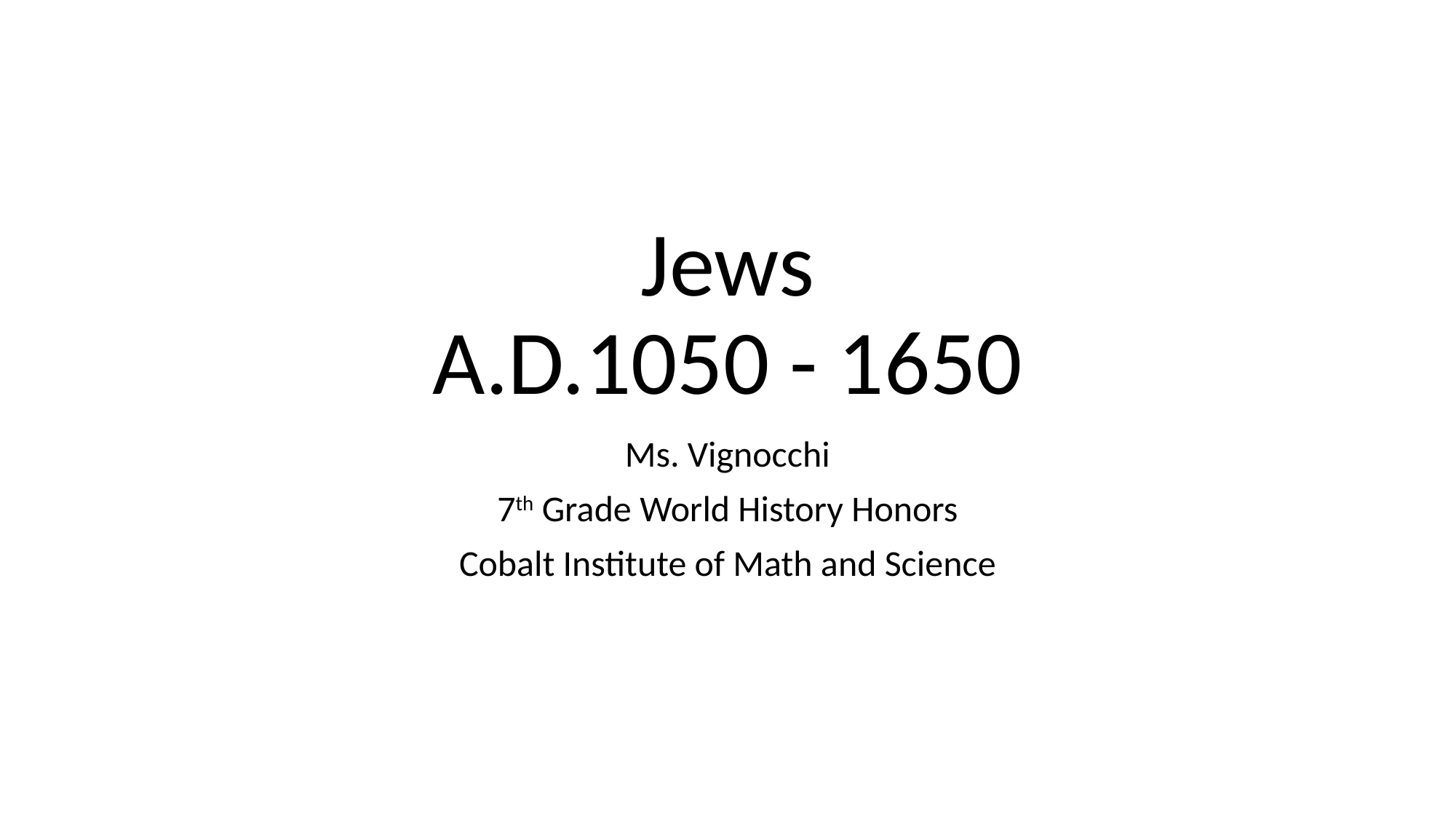

# Jews A.D.1050 - 1650
Ms. Vignocchi
7th Grade World History Honors
Cobalt Institute of Math and Science